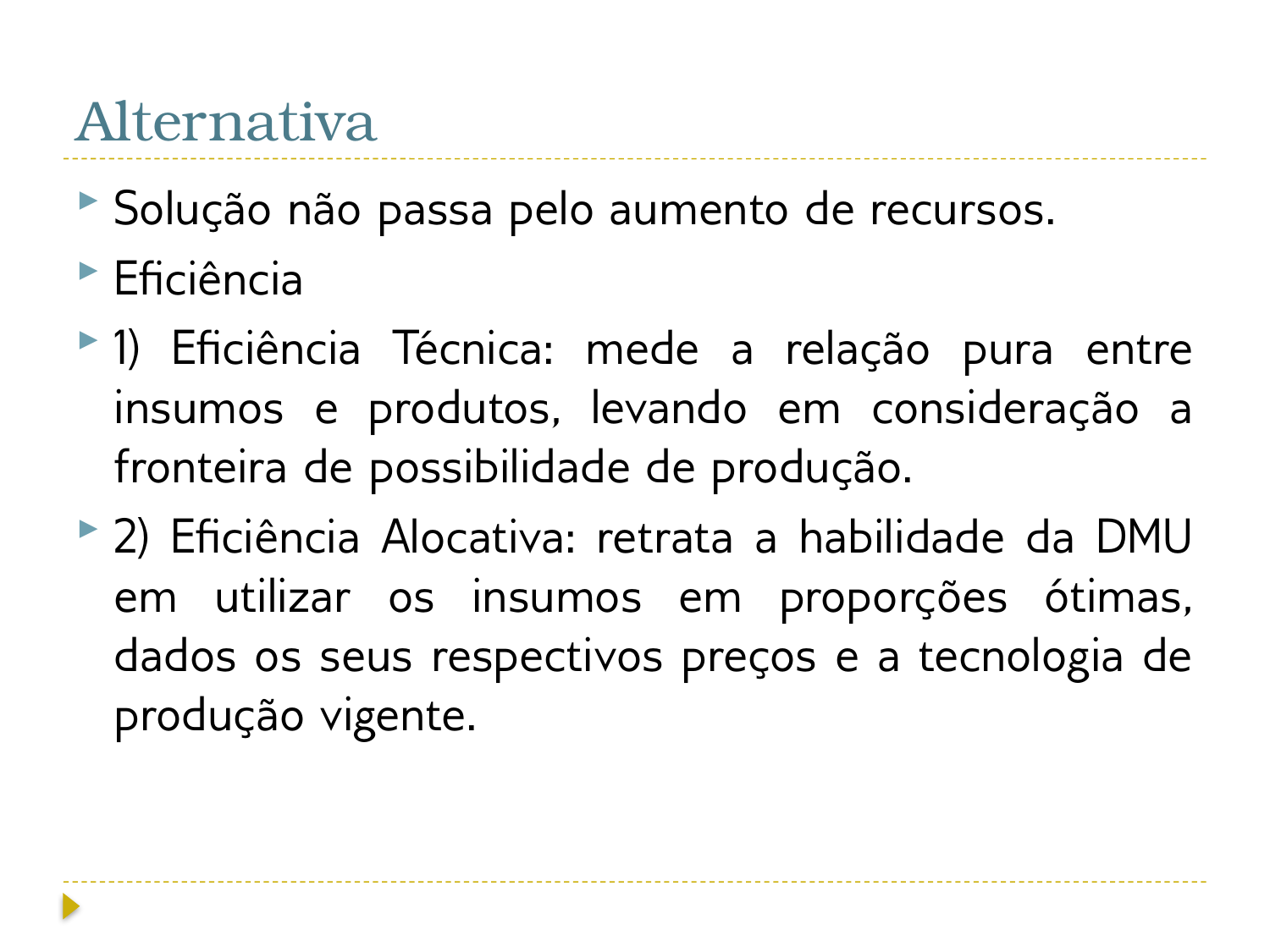

# Alternativa
Solução não passa pelo aumento de recursos.
Eficiência
1) Eficiência Técnica: mede a relação pura entre insumos e produtos, levando em consideração a fronteira de possibilidade de produção.
2) Eficiência Alocativa: retrata a habilidade da DMU em utilizar os insumos em proporções ótimas, dados os seus respectivos preços e a tecnologia de produção vigente.